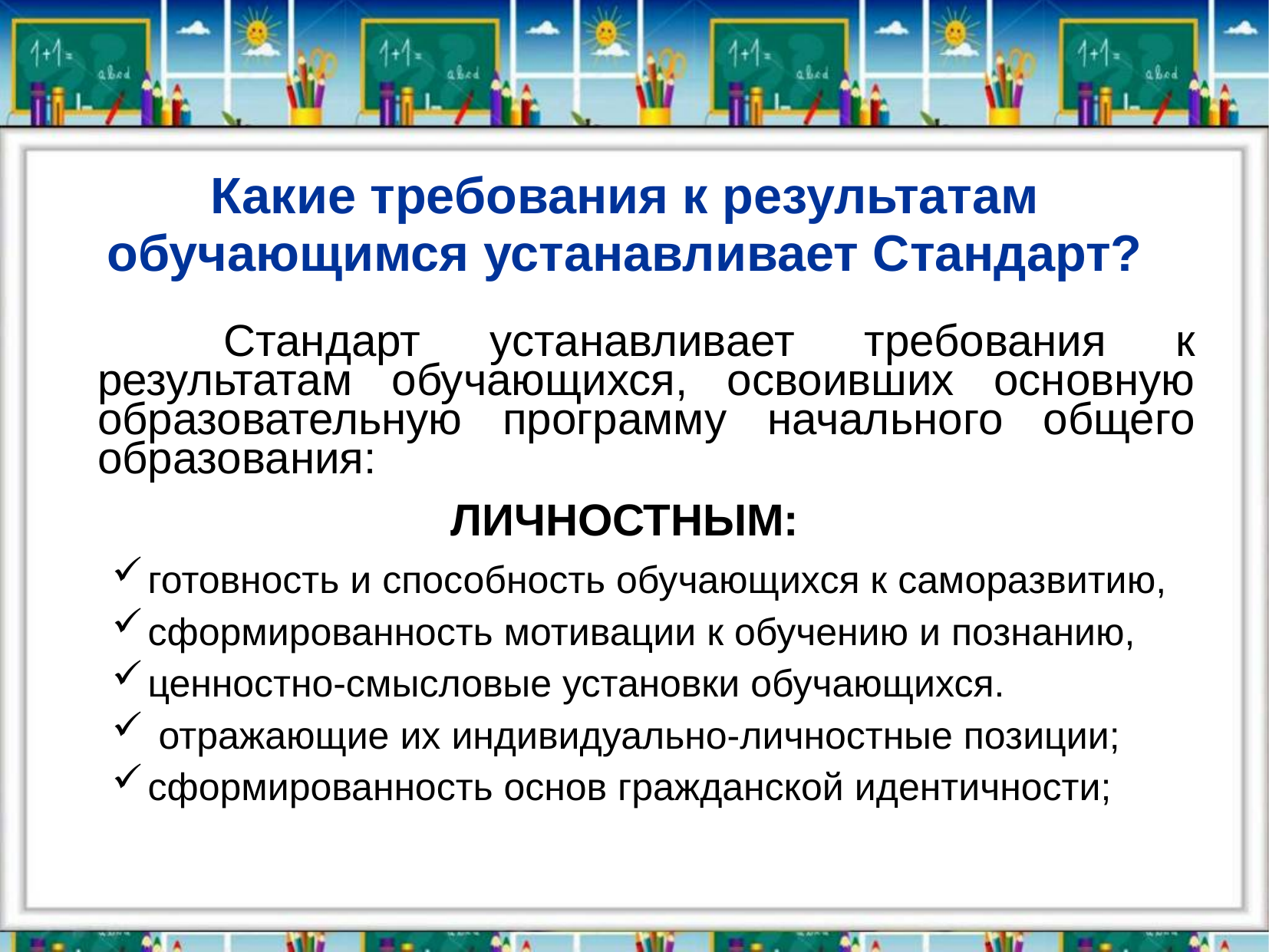

# Какие требования к результатам обучающимся устанавливает Стандарт?
         Стандарт устанавливает требования к результатам обучающихся, освоивших основную образовательную программу начального общего образования:
ЛИЧНОСТНЫМ:
готовность и способность обучающихся к саморазвитию,
сформированность мотивации к обучению и познанию,
ценностно-смысловые установки обучающихся.
 отражающие их индивидуально-личностные позиции;
сформированность основ гражданской идентичности;